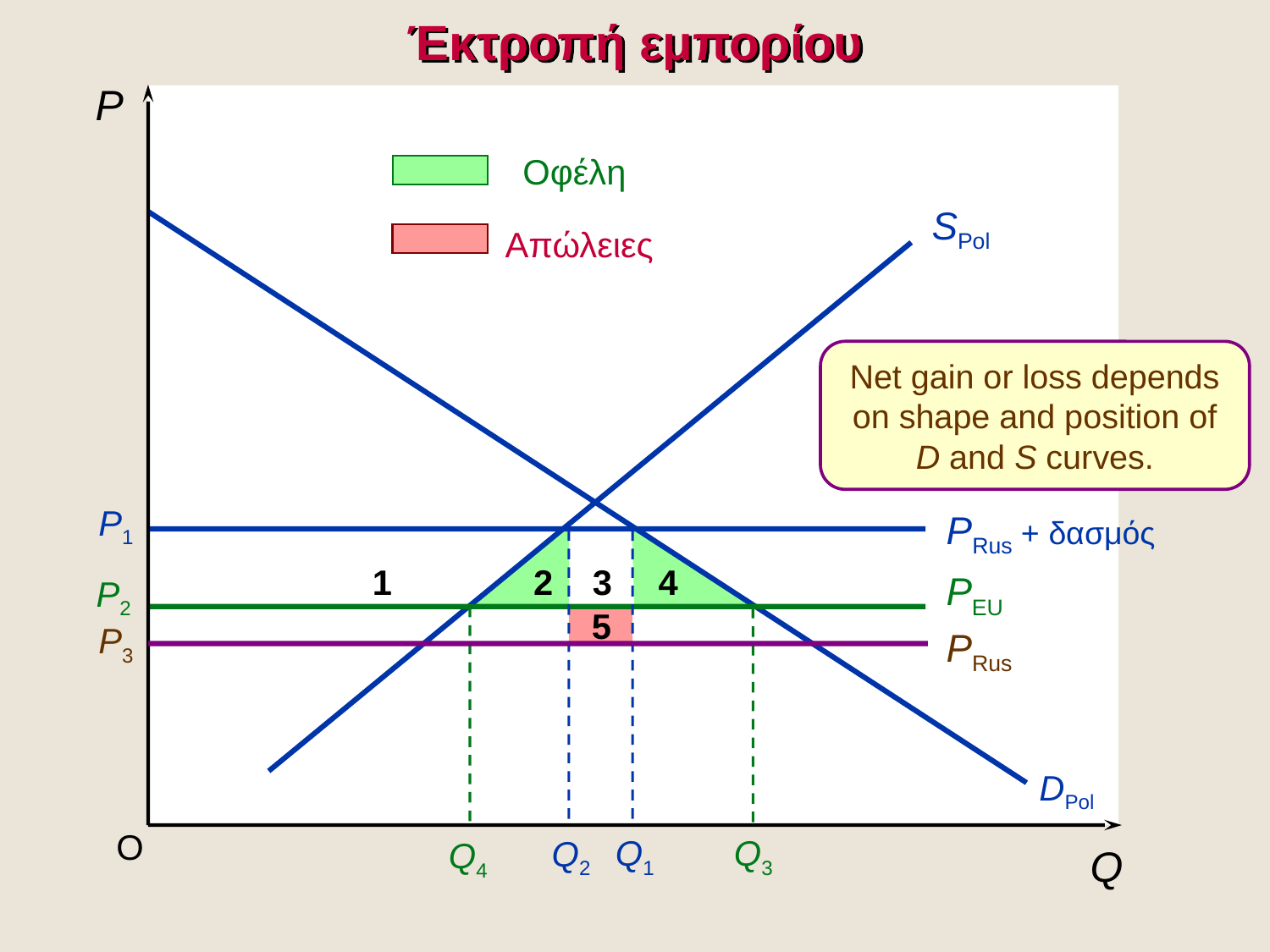

Έκτροπή εμπορίου
P

Οφέλη

SPol

Απώλειες

Net gain or loss depends on shape and position of D and S curves.
P1
PRus + δασμός

1
2
3
4
PEU
P2
5

P3
PRus

DPol
O
Q1
Q3

Q2
Q4
Q